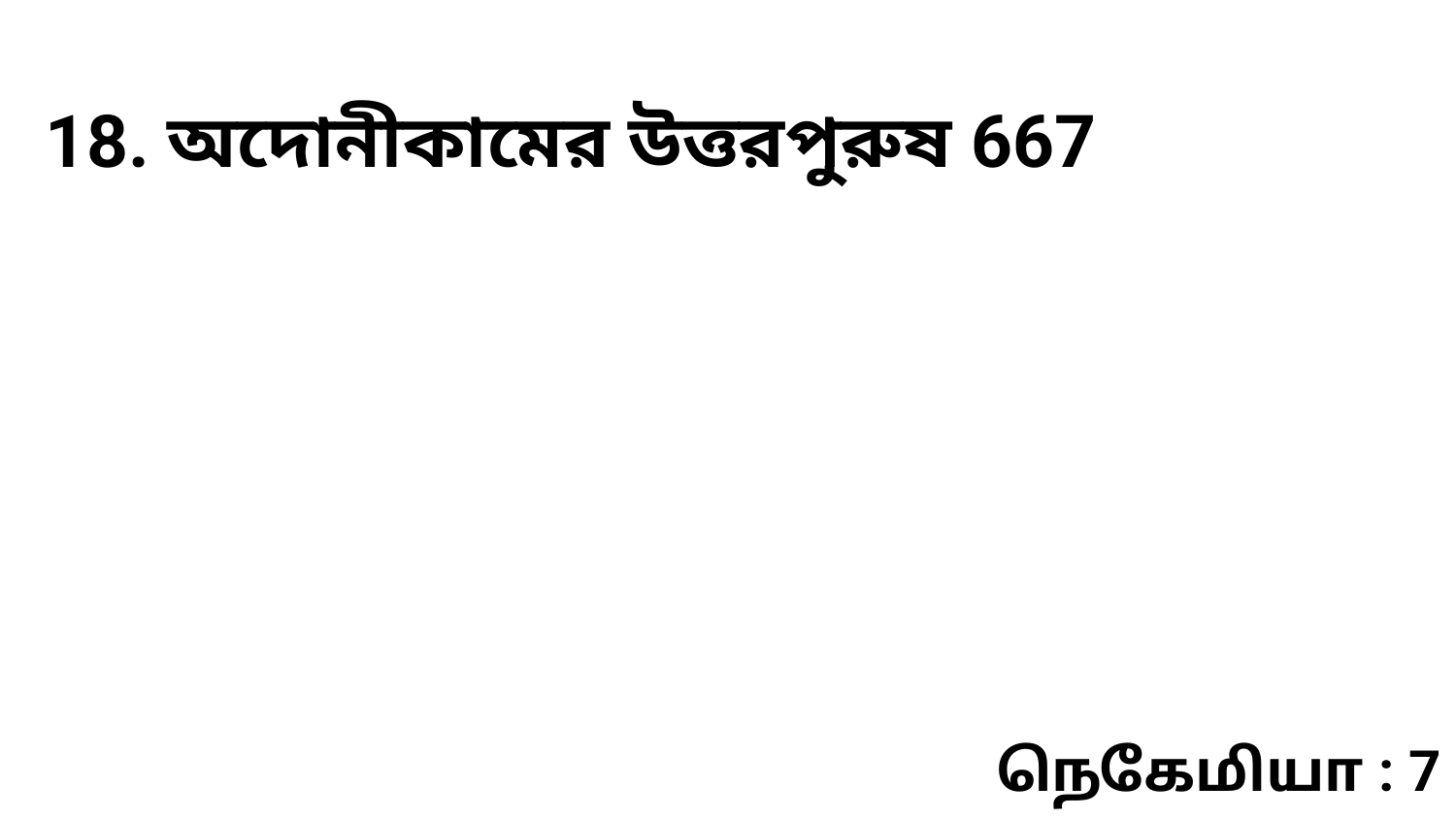

18. অদোনীকামের উত্তরপুরুষ 667
நெகேமியா : 7